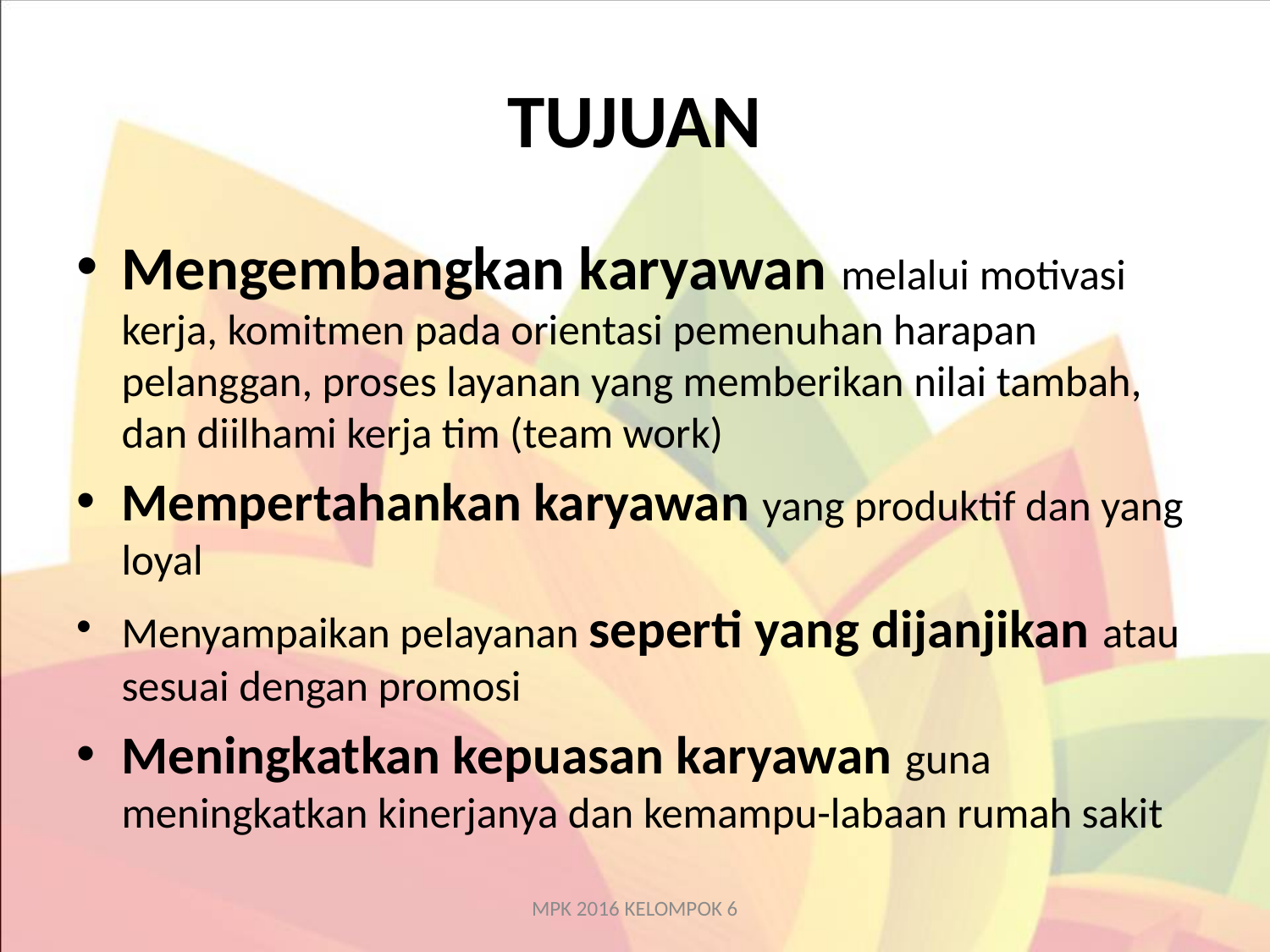

# TUJUAN
Mengembangkan karyawan melalui motivasi kerja, komitmen pada orientasi pemenuhan harapan pelanggan, proses layanan yang memberikan nilai tambah, dan diilhami kerja tim (team work)
Mempertahankan karyawan yang produktif dan yang loyal
Menyampaikan pelayanan seperti yang dijanjikan atau sesuai dengan promosi
Meningkatkan kepuasan karyawan guna meningkatkan kinerjanya dan kemampu-labaan rumah sakit
MPK 2016 KELOMPOK 6